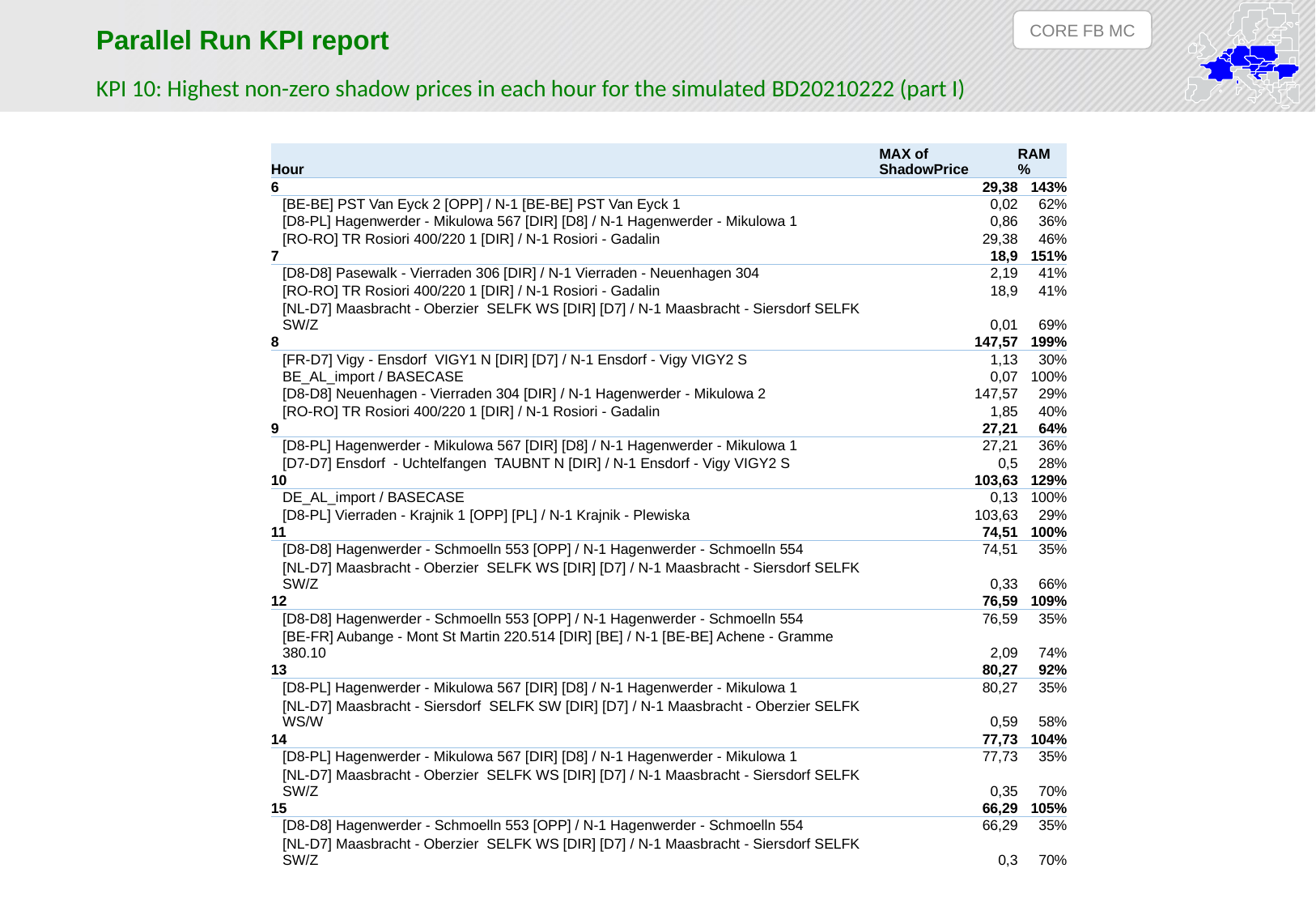

CORE FB MC
Parallel Run KPI report
KPI 10: Highest non-zero shadow prices in each hour for the simulated BD20210222 (part I)
| Hour | MAX of ShadowPrice | RAM % |
| --- | --- | --- |
| 6 | 29,38 | 143% |
| [BE-BE] PST Van Eyck 2 [OPP] / N-1 [BE-BE] PST Van Eyck 1 | 0,02 | 62% |
| [D8-PL] Hagenwerder - Mikulowa 567 [DIR] [D8] / N-1 Hagenwerder - Mikulowa 1 | 0,86 | 36% |
| [RO-RO] TR Rosiori 400/220 1 [DIR] / N-1 Rosiori - Gadalin | 29,38 | 46% |
| 7 | 18,9 | 151% |
| [D8-D8] Pasewalk - Vierraden 306 [DIR] / N-1 Vierraden - Neuenhagen 304 | 2,19 | 41% |
| [RO-RO] TR Rosiori 400/220 1 [DIR] / N-1 Rosiori - Gadalin | 18,9 | 41% |
| [NL-D7] Maasbracht - Oberzier SELFK WS [DIR] [D7] / N-1 Maasbracht - Siersdorf SELFK SW/Z | 0,01 | 69% |
| 8 | 147,57 | 199% |
| [FR-D7] Vigy - Ensdorf VIGY1 N [DIR] [D7] / N-1 Ensdorf - Vigy VIGY2 S | 1,13 | 30% |
| BE\_AL\_import / BASECASE | 0,07 | 100% |
| [D8-D8] Neuenhagen - Vierraden 304 [DIR] / N-1 Hagenwerder - Mikulowa 2 | 147,57 | 29% |
| [RO-RO] TR Rosiori 400/220 1 [DIR] / N-1 Rosiori - Gadalin | 1,85 | 40% |
| 9 | 27,21 | 64% |
| [D8-PL] Hagenwerder - Mikulowa 567 [DIR] [D8] / N-1 Hagenwerder - Mikulowa 1 | 27,21 | 36% |
| [D7-D7] Ensdorf - Uchtelfangen TAUBNT N [DIR] / N-1 Ensdorf - Vigy VIGY2 S | 0,5 | 28% |
| 10 | 103,63 | 129% |
| DE\_AL\_import / BASECASE | 0,13 | 100% |
| [D8-PL] Vierraden - Krajnik 1 [OPP] [PL] / N-1 Krajnik - Plewiska | 103,63 | 29% |
| 11 | 74,51 | 100% |
| [D8-D8] Hagenwerder - Schmoelln 553 [OPP] / N-1 Hagenwerder - Schmoelln 554 | 74,51 | 35% |
| [NL-D7] Maasbracht - Oberzier SELFK WS [DIR] [D7] / N-1 Maasbracht - Siersdorf SELFK SW/Z | 0,33 | 66% |
| 12 | 76,59 | 109% |
| [D8-D8] Hagenwerder - Schmoelln 553 [OPP] / N-1 Hagenwerder - Schmoelln 554 | 76,59 | 35% |
| [BE-FR] Aubange - Mont St Martin 220.514 [DIR] [BE] / N-1 [BE-BE] Achene - Gramme 380.10 | 2,09 | 74% |
| 13 | 80,27 | 92% |
| [D8-PL] Hagenwerder - Mikulowa 567 [DIR] [D8] / N-1 Hagenwerder - Mikulowa 1 | 80,27 | 35% |
| [NL-D7] Maasbracht - Siersdorf SELFK SW [DIR] [D7] / N-1 Maasbracht - Oberzier SELFK WS/W | 0,59 | 58% |
| 14 | 77,73 | 104% |
| [D8-PL] Hagenwerder - Mikulowa 567 [DIR] [D8] / N-1 Hagenwerder - Mikulowa 1 | 77,73 | 35% |
| [NL-D7] Maasbracht - Oberzier SELFK WS [DIR] [D7] / N-1 Maasbracht - Siersdorf SELFK SW/Z | 0,35 | 70% |
| 15 | 66,29 | 105% |
| [D8-D8] Hagenwerder - Schmoelln 553 [OPP] / N-1 Hagenwerder - Schmoelln 554 | 66,29 | 35% |
| [NL-D7] Maasbracht - Oberzier SELFK WS [DIR] [D7] / N-1 Maasbracht - Siersdorf SELFK SW/Z | 0,3 | 70% |